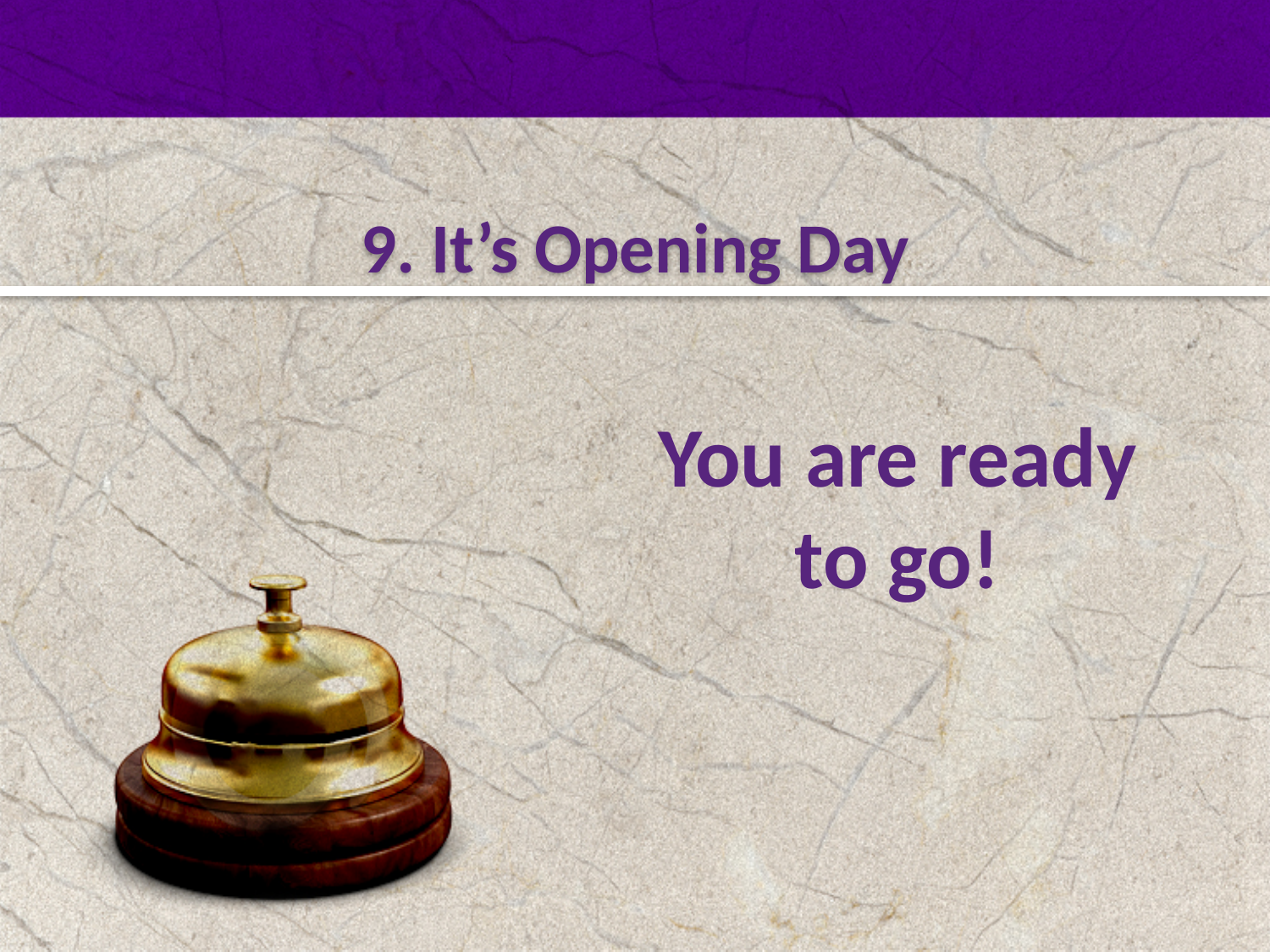

9. It’s Opening Day

You are ready to go!